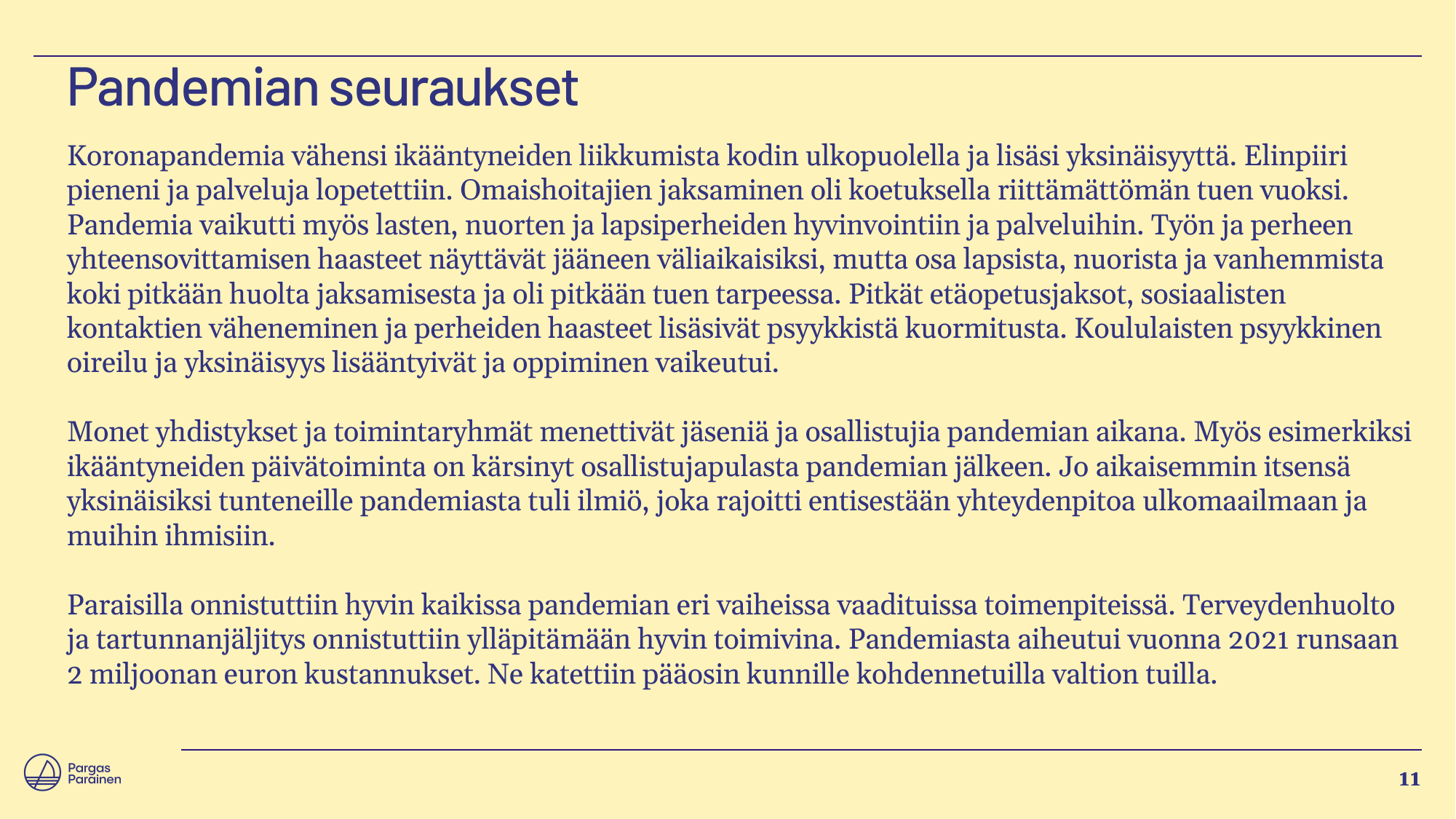

# Pandemian seuraukset
Koronapandemia vähensi ikääntyneiden liikkumista kodin ulkopuolella ja lisäsi yksinäisyyttä. Elinpiiri pieneni ja palveluja lopetettiin. Omaishoitajien jaksaminen oli koetuksella riittämättömän tuen vuoksi. Pandemia vaikutti myös lasten, nuorten ja lapsiperheiden hyvinvointiin ja palveluihin. Työn ja perheen yhteensovittamisen haasteet näyttävät jääneen väliaikaisiksi, mutta osa lapsista, nuorista ja vanhemmista koki pitkään huolta jaksamisesta ja oli pitkään tuen tarpeessa. Pitkät etäopetusjaksot, sosiaalisten kontaktien väheneminen ja perheiden haasteet lisäsivät psyykkistä kuormitusta. Koululaisten psyykkinen oireilu ja yksinäisyys lisääntyivät ja oppiminen vaikeutui.

Monet yhdistykset ja toimintaryhmät menettivät jäseniä ja osallistujia pandemian aikana. Myös esimerkiksi ikääntyneiden päivätoiminta on kärsinyt osallistujapulasta pandemian jälkeen. Jo aikaisemmin itsensä yksinäisiksi tunteneille pandemiasta tuli ilmiö, joka rajoitti entisestään yhteydenpitoa ulkomaailmaan ja muihin ihmisiin.

Paraisilla onnistuttiin hyvin kaikissa pandemian eri vaiheissa vaadituissa toimenpiteissä. Terveydenhuolto ja tartunnanjäljitys onnistuttiin ylläpitämään hyvin toimivina. Pandemiasta aiheutui vuonna 2021 runsaan 2 miljoonan euron kustannukset. Ne katettiin pääosin kunnille kohdennetuilla valtion tuilla.

11